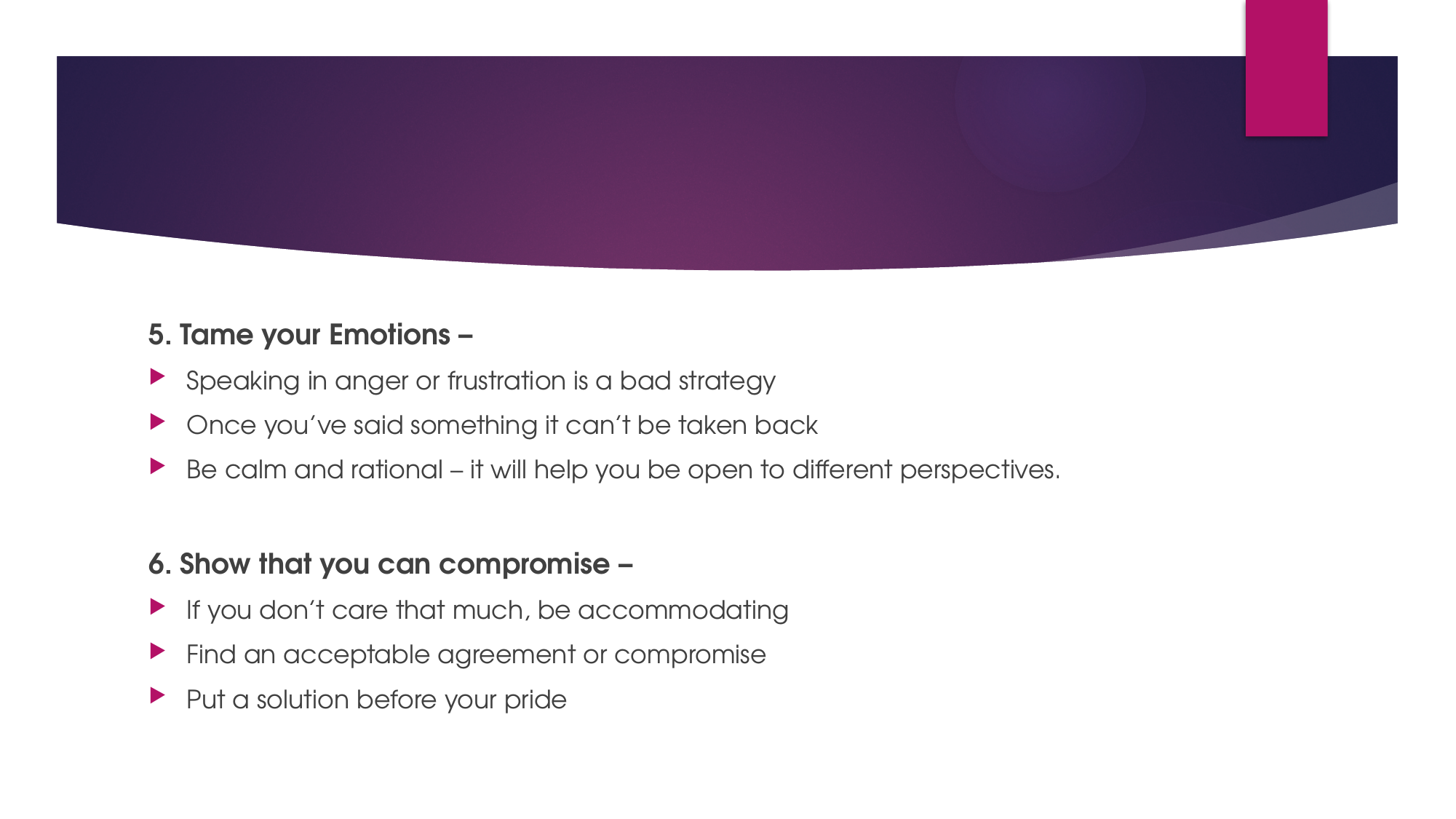

#
5. Tame your Emotions –
Speaking in anger or frustration is a bad strategy
Once you’ve said something it can’t be taken back
Be calm and rational – it will help you be open to different perspectives.

6. Show that you can compromise –
If you don’t care that much, be accommodating
Find an acceptable agreement or compromise
Put a solution before your pride